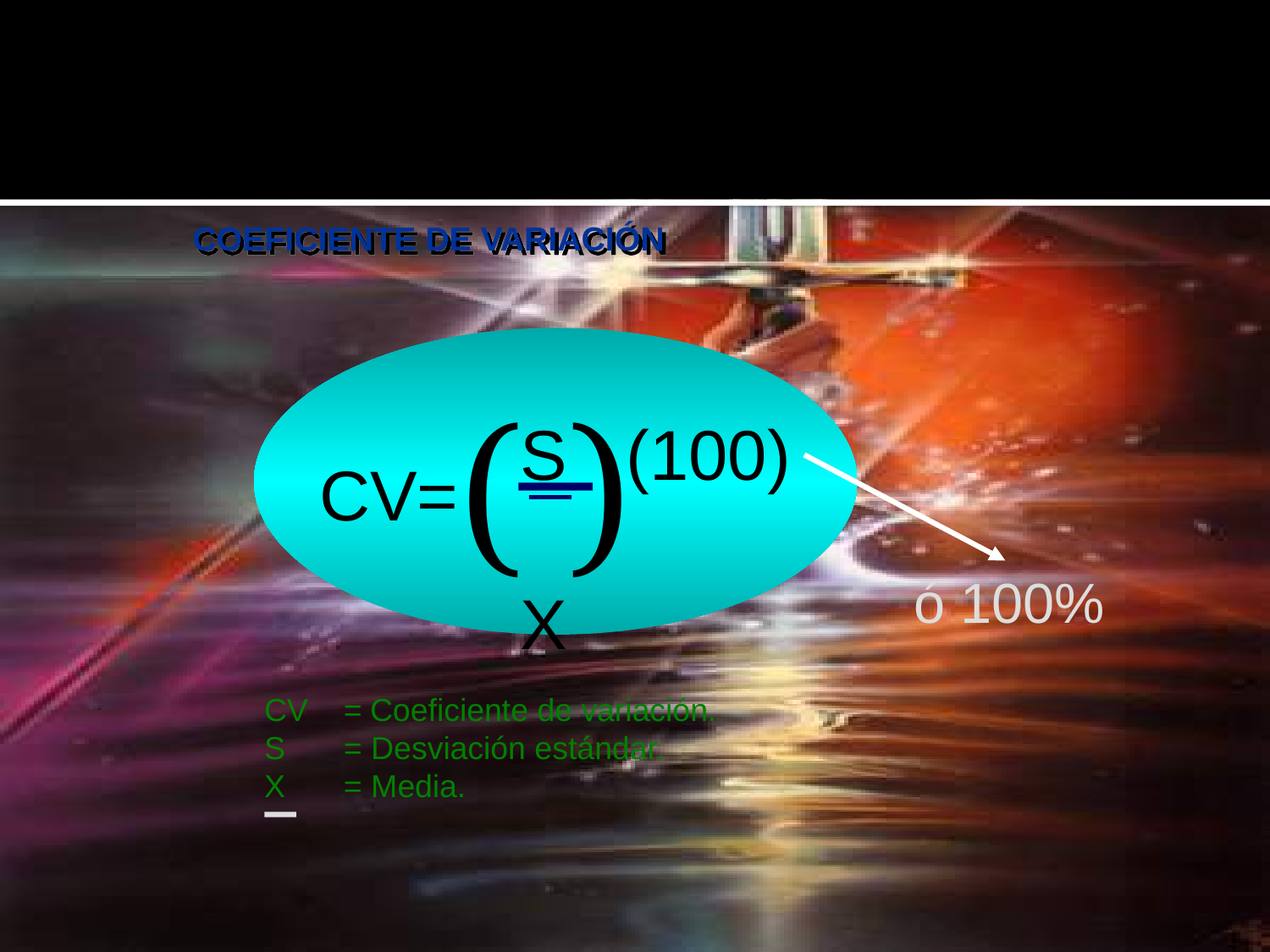

# COEFICIENTE DE VARIACIÓN

( )
S   (100)
X
CV=

ó 100%
CV	=	Coeficiente de variación.
S	= Desviación estándar.
X	= Media.